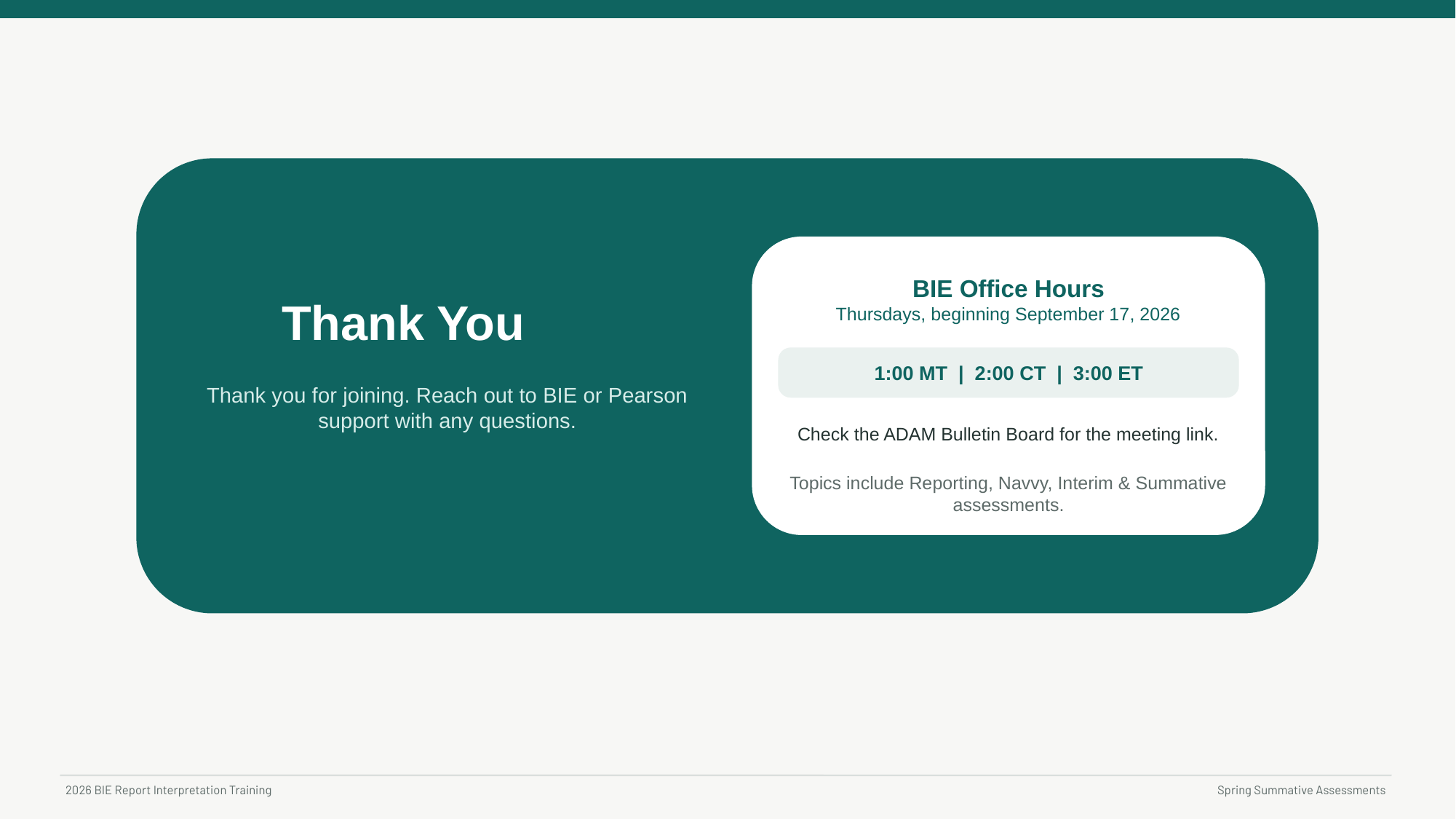

BIE Office Hours
Thursdays, beginning September 17, 2026
Thank You
1:00 MT  |  2:00 CT  |  3:00 ET
Thank you for joining. Reach out to BIE or Pearson support with any questions.
Check the ADAM Bulletin Board for the meeting link.
Topics include Reporting, Navvy, Interim & Summative assessments.